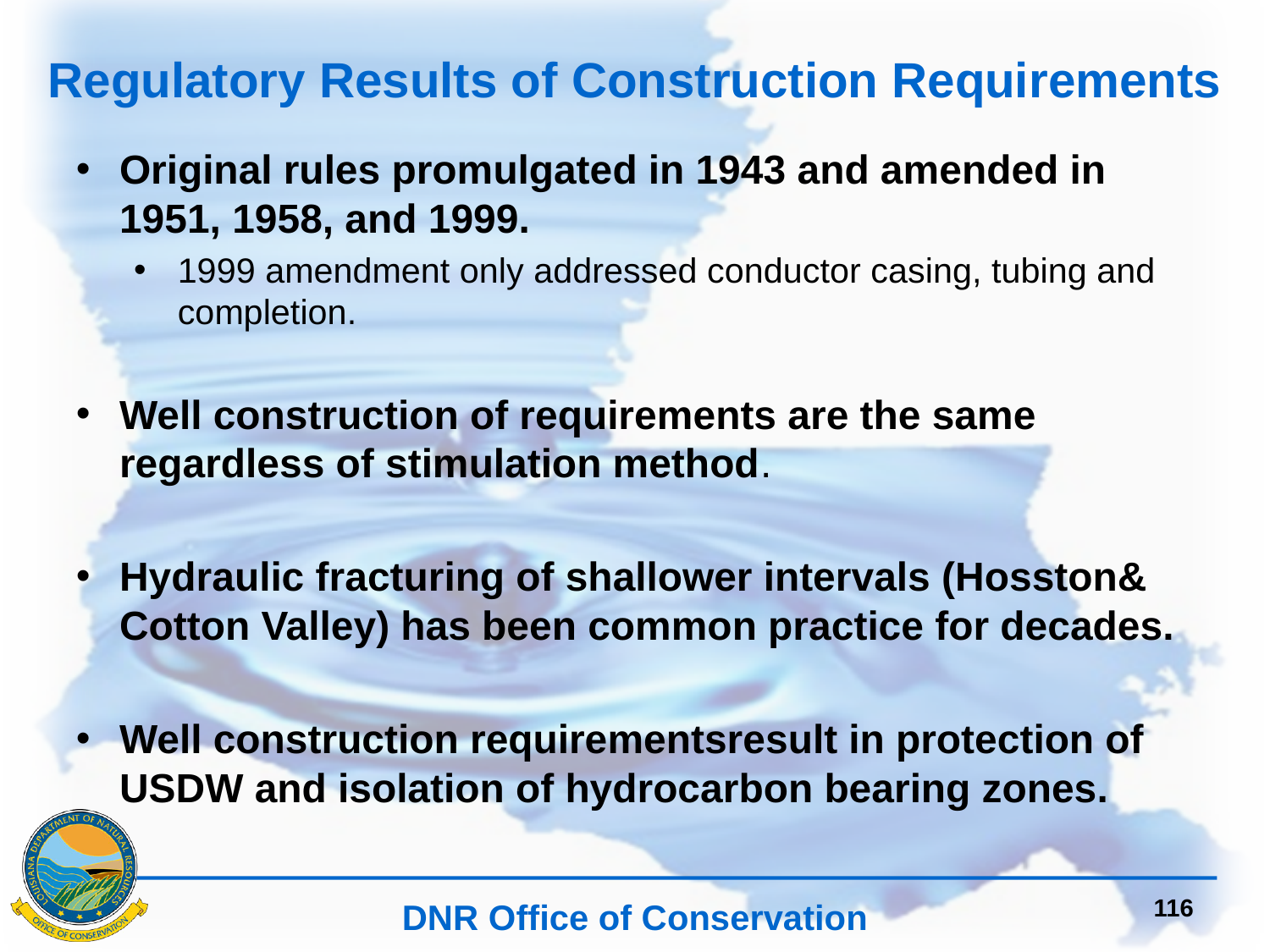

Regulatory Results of Construction Requirements
Original rules promulgated in 1943 and amended in 1951, 1958, and 1999.
1999 amendment only addressed conductor casing, tubing and completion.

Well construction of requirements are the same regardless of stimulation method.

Hydraulic fracturing of shallower intervals (Hosston& Cotton Valley) has been common practice for decades.

Well construction requirementsresult in protection of USDW and isolation of hydrocarbon bearing zones.

116